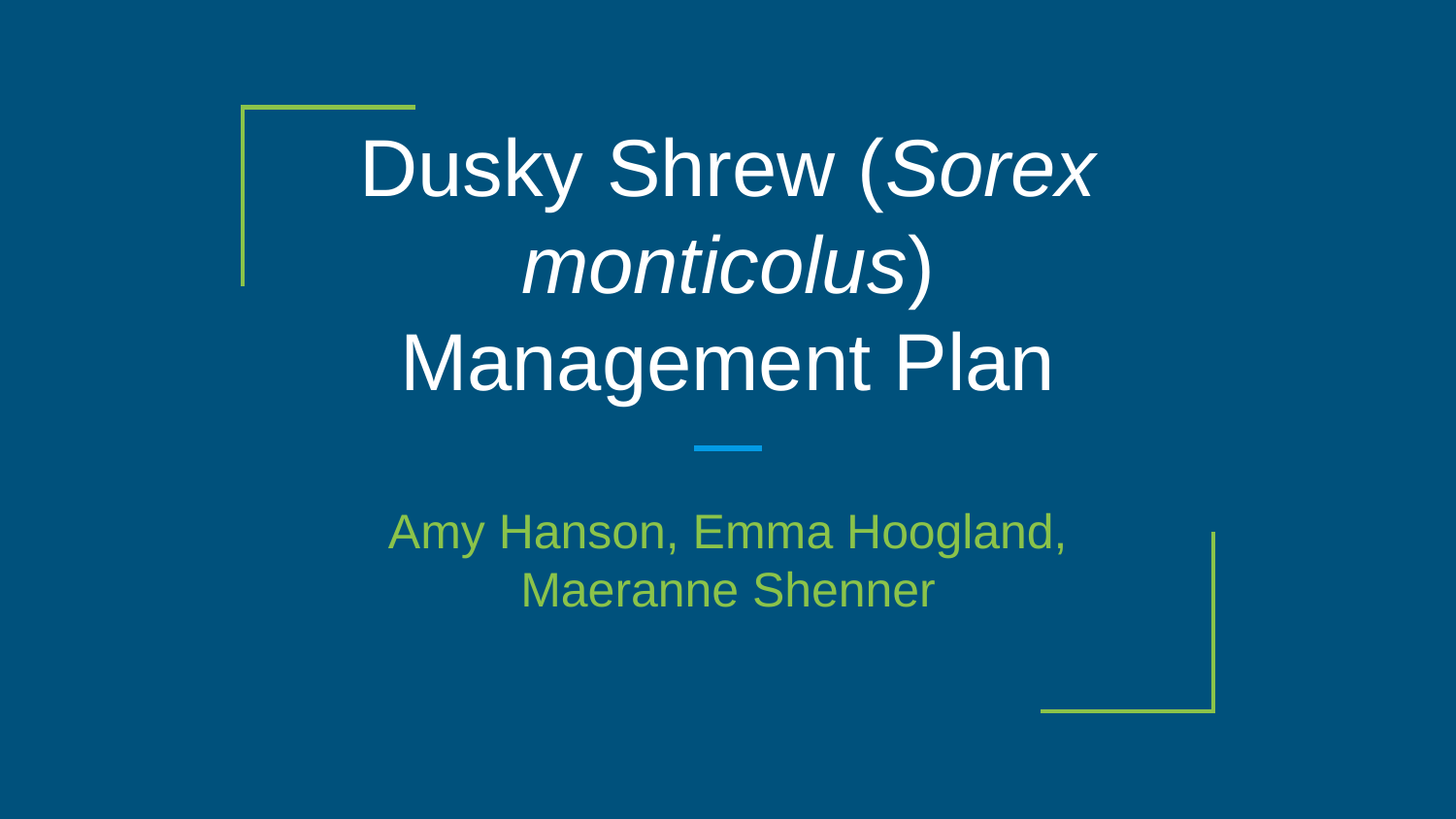

# Dusky Shrew (Sorex monticolus) Management Plan
Amy Hanson, Emma Hoogland, Maeranne Shenner